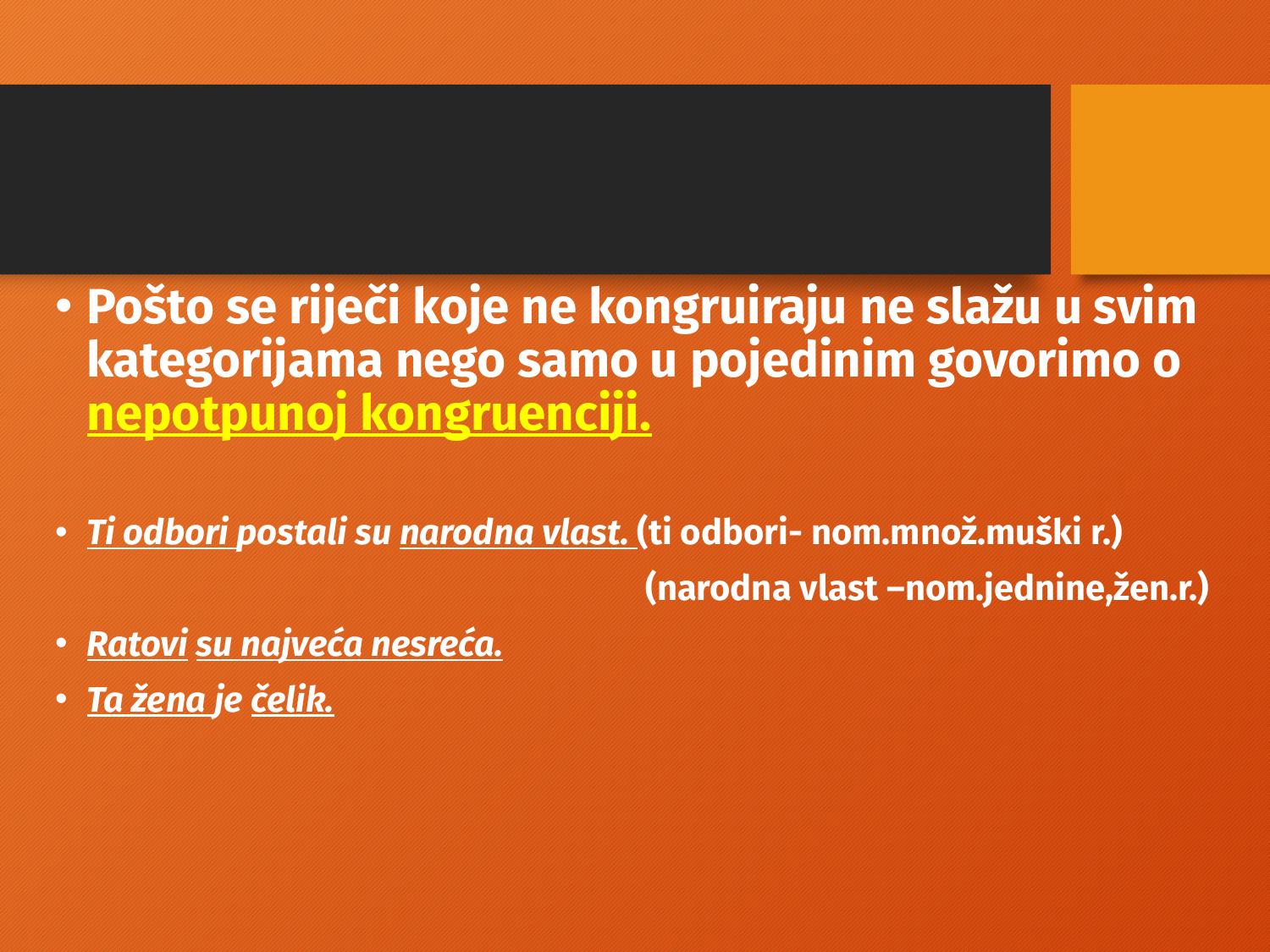

Pošto se riječi koje ne kongruiraju ne slažu u svim kategorijama nego samo u pojedinim govorimo o nepotpunoj kongruenciji.

Ti odbori postali su narodna vlast. (ti odbori- nom.množ.muški r.)
					      (narodna vlast –nom.jednine,žen.r.)
Ratovi su najveća nesreća.
Ta žena je čelik.